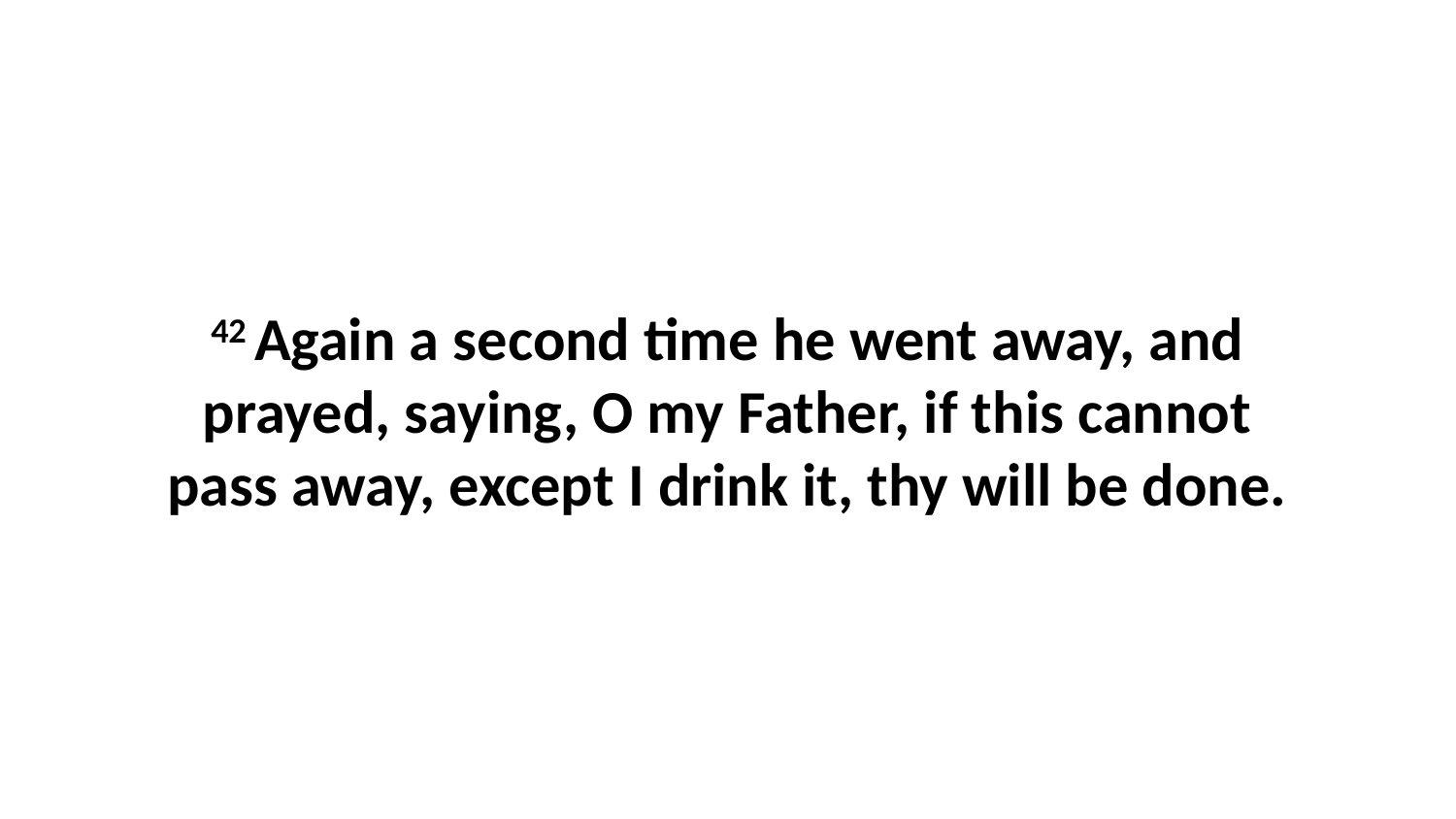

42 Again a second time he went away, and prayed, saying, O my Father, if this cannot pass away, except I drink it, thy will be done.